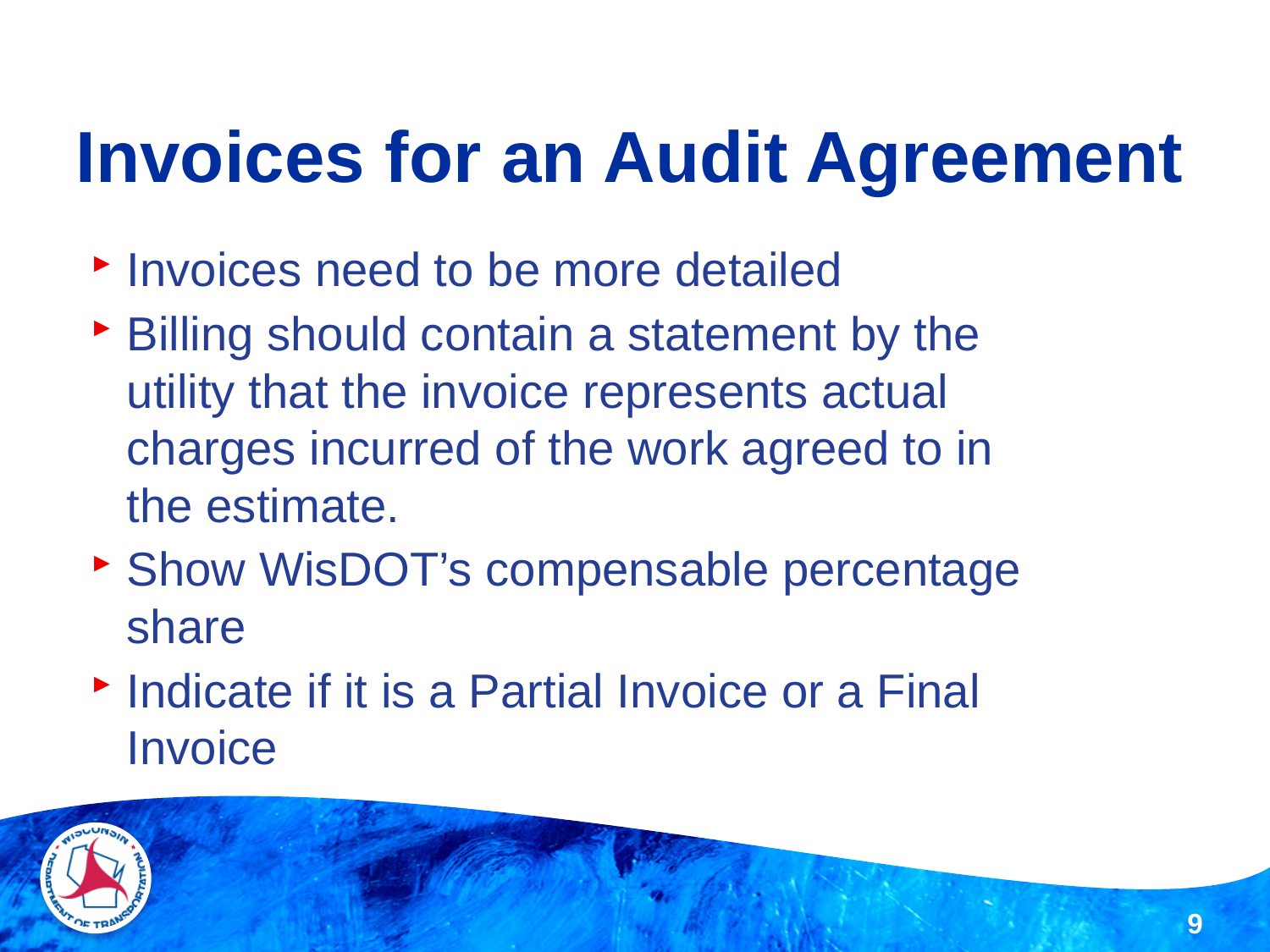

# Invoices for an Audit Agreement
Invoices need to be more detailed
Billing should contain a statement by the utility that the invoice represents actual charges incurred of the work agreed to in the estimate.
Show WisDOT’s compensable percentage share
Indicate if it is a Partial Invoice or a Final Invoice

9